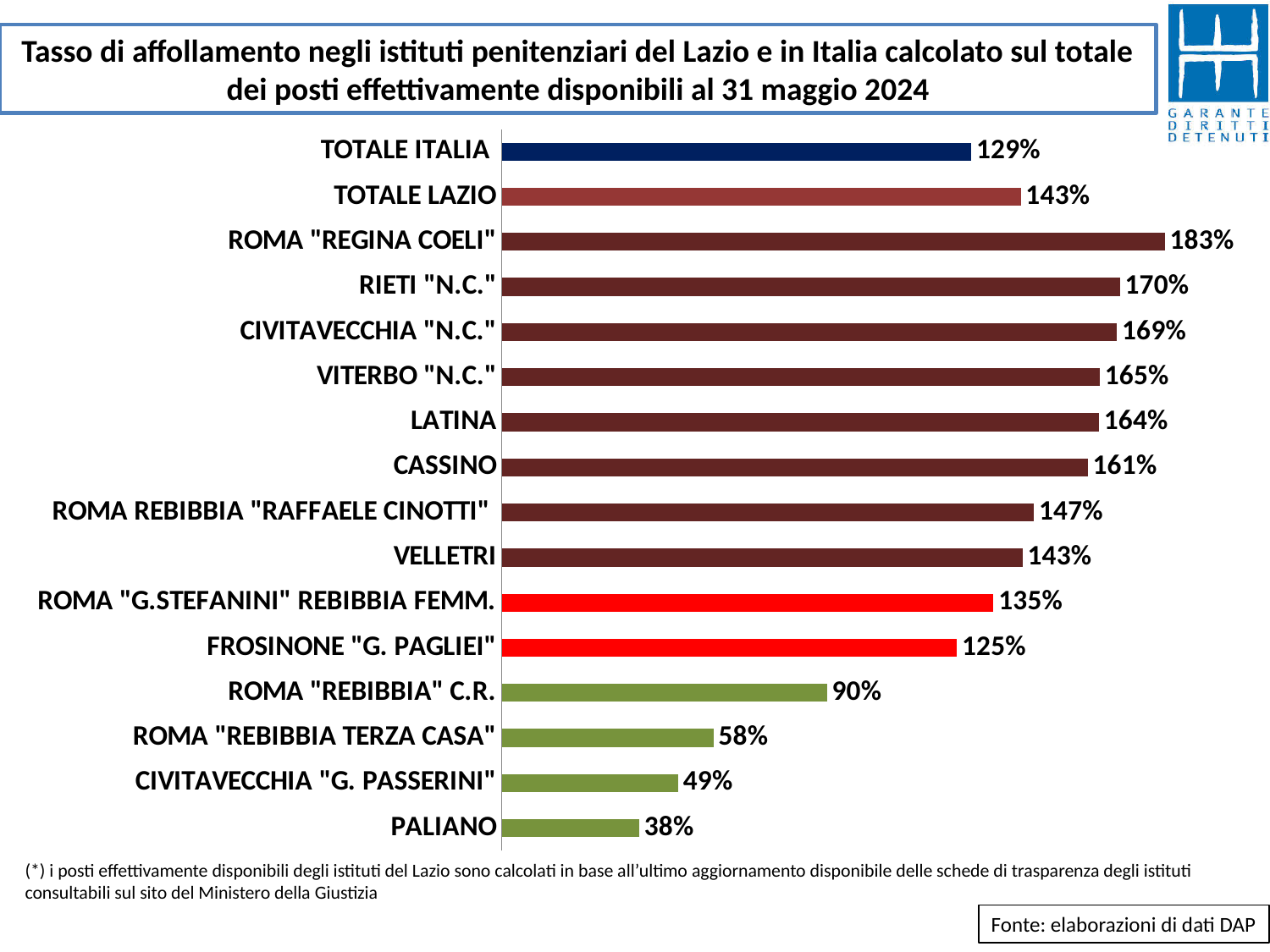

Tasso di affollamento negli istituti penitenziari del Lazio e in Italia calcolato sul totale dei posti effettivamente disponibili al 31 maggio 2024

### Chart

| Category | % DETENUTI SU POSTI EFFETTIVAMENTRE DISPONIBILI |
|---|---|
| PALIANO | 0.3790849673202614 |
| CIVITAVECCHIA "G. PASSERINI" | 0.4861111111111111 |
| ROMA "REBIBBIA TERZA CASA" | 0.5833333333333334 |
| ROMA "REBIBBIA" C.R. | 0.8958990536277602 |
| FROSINONE "G. PAGLIEI" | 1.2535787321063394 |
| ROMA "G.STEFANINI" REBIBBIA FEMM. | 1.3547169811320754 |
| VELLETRI | 1.4344660194174756 |
| ROMA REBIBBIA "RAFFAELE CINOTTI"  | 1.4657919400187442 |
| CASSINO | 1.6141732283464567 |
| LATINA | 1.644736842105263 |
| VITERBO "N.C." | 1.6469135802469135 |
| CIVITAVECCHIA "N.C." | 1.6945337620578778 |
| RIETI "N.C." | 1.7024221453287198 |
| ROMA "REGINA COELI" | 1.8264331210191083 |
| TOTALE LAZIO | 1.4295655841417123 |
| TOTALE ITALIA  | 1.2934117894294421 |
(*) i posti effettivamente disponibili degli istituti del Lazio sono calcolati in base all’ultimo aggiornamento disponibile delle schede di trasparenza degli istituti consultabili sul sito del Ministero della Giustizia
Fonte: elaborazioni di dati DAP